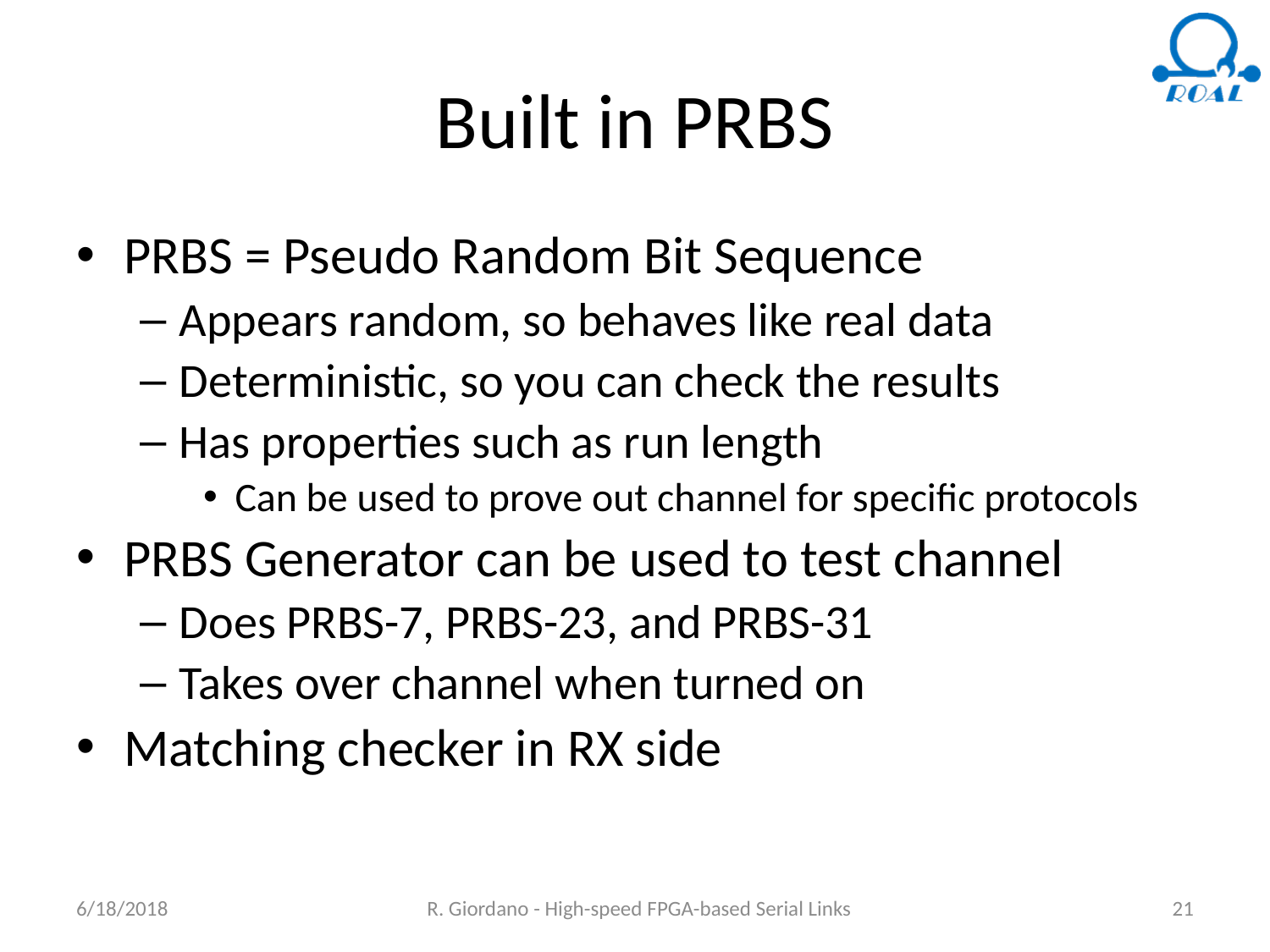

# Built in PRBS
PRBS = Pseudo Random Bit Sequence
Appears random, so behaves like real data
Deterministic, so you can check the results
Has properties such as run length
Can be used to prove out channel for specific protocols
PRBS Generator can be used to test channel
Does PRBS-7, PRBS-23, and PRBS-31
Takes over channel when turned on
Matching checker in RX side

6/18/2018
R. Giordano - High-speed FPGA-based Serial Links
21